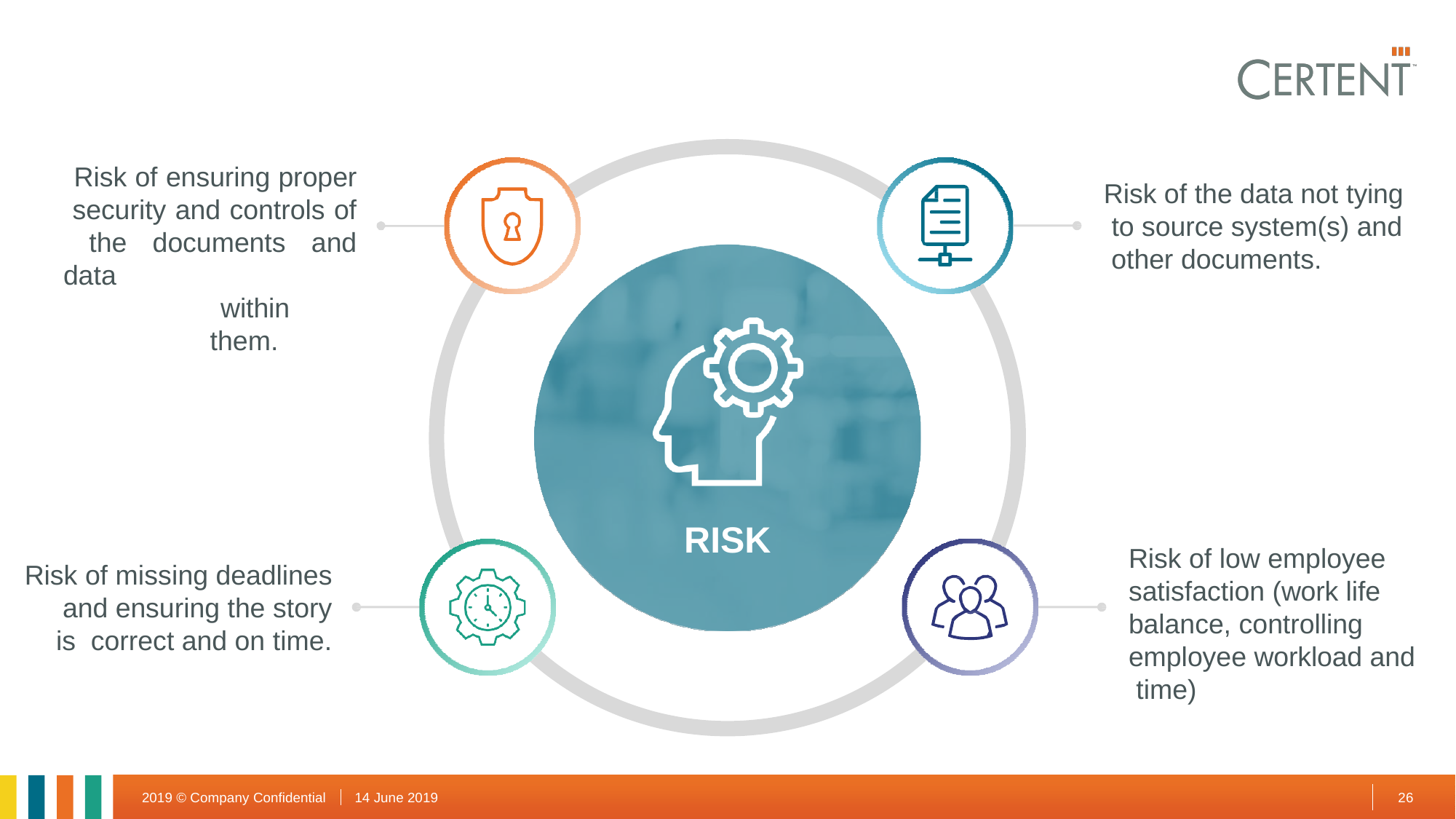

# Risk of ensuring proper  security and controls of  the documents and data
within them.

Risk of the data not tying  to source system(s) and  other documents.

RISK

Risk of low employee  satisfaction (work life  balance, controlling  employee workload and  time)

Risk of missing deadlines  and ensuring the story is  correct and on time.

14 June 2019
26
2019 © Company Confidential